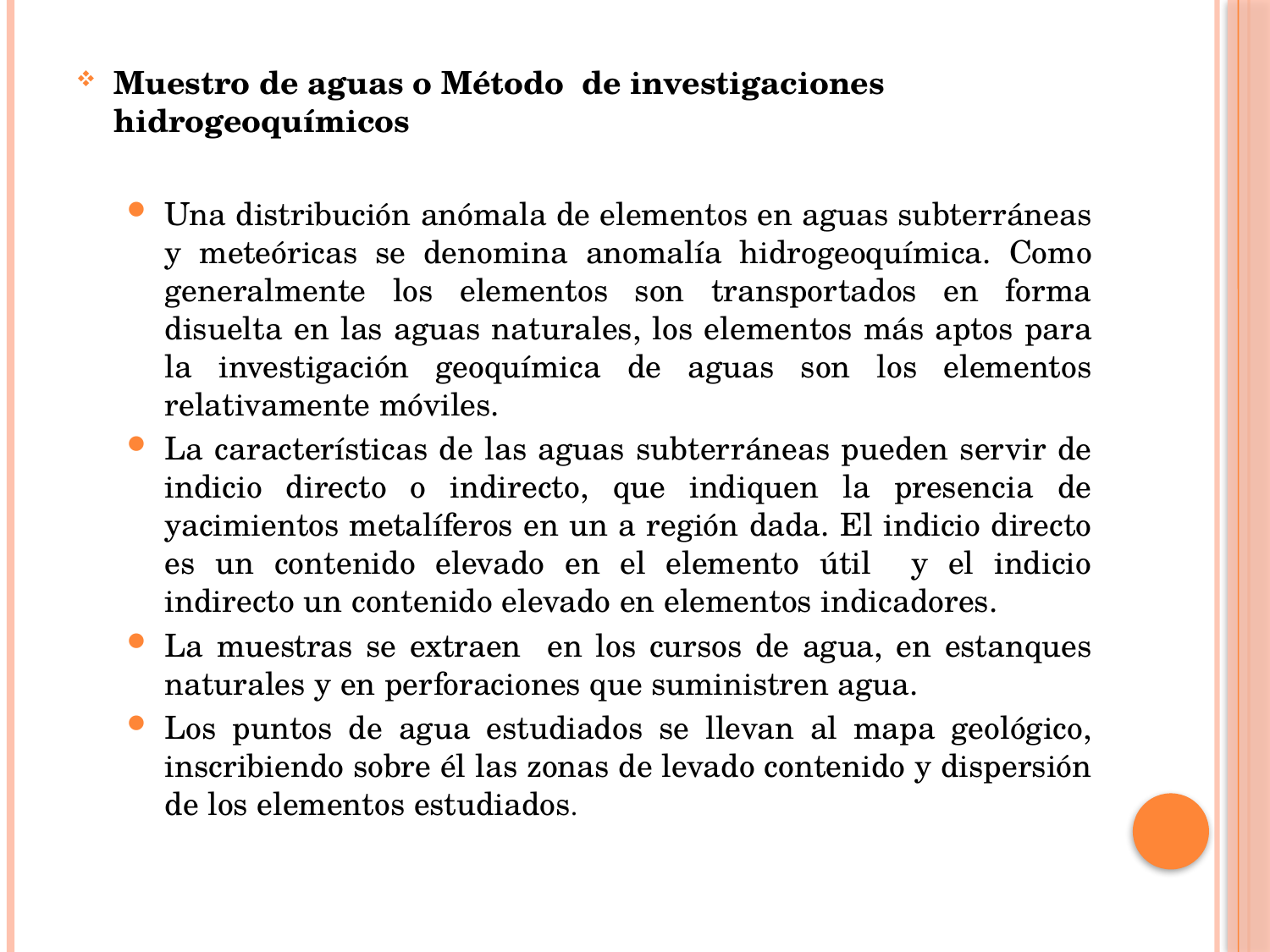

Muestro de aguas o Método  de investigaciones hidrogeoquímicos

Una distribución anómala de elementos en aguas subterráneas y meteóricas se denomina anomalía hidrogeoquímica. Como generalmente los elementos son transportados en forma disuelta en las aguas naturales, los elementos más aptos para la investigación geoquímica de aguas son los elementos relativamente móviles.
La características de las aguas subterráneas pueden servir de indicio directo o indirecto, que indiquen la presencia de yacimientos metalíferos en un a región dada. El indicio directo es un contenido elevado en el elemento útil  y el indicio indirecto un contenido elevado en elementos indicadores.
La muestras se extraen  en los cursos de agua, en estanques naturales y en perforaciones que suministren agua.
Los puntos de agua estudiados se llevan al mapa geológico, inscribiendo sobre él las zonas de levado contenido y dispersión de los elementos estudiados.